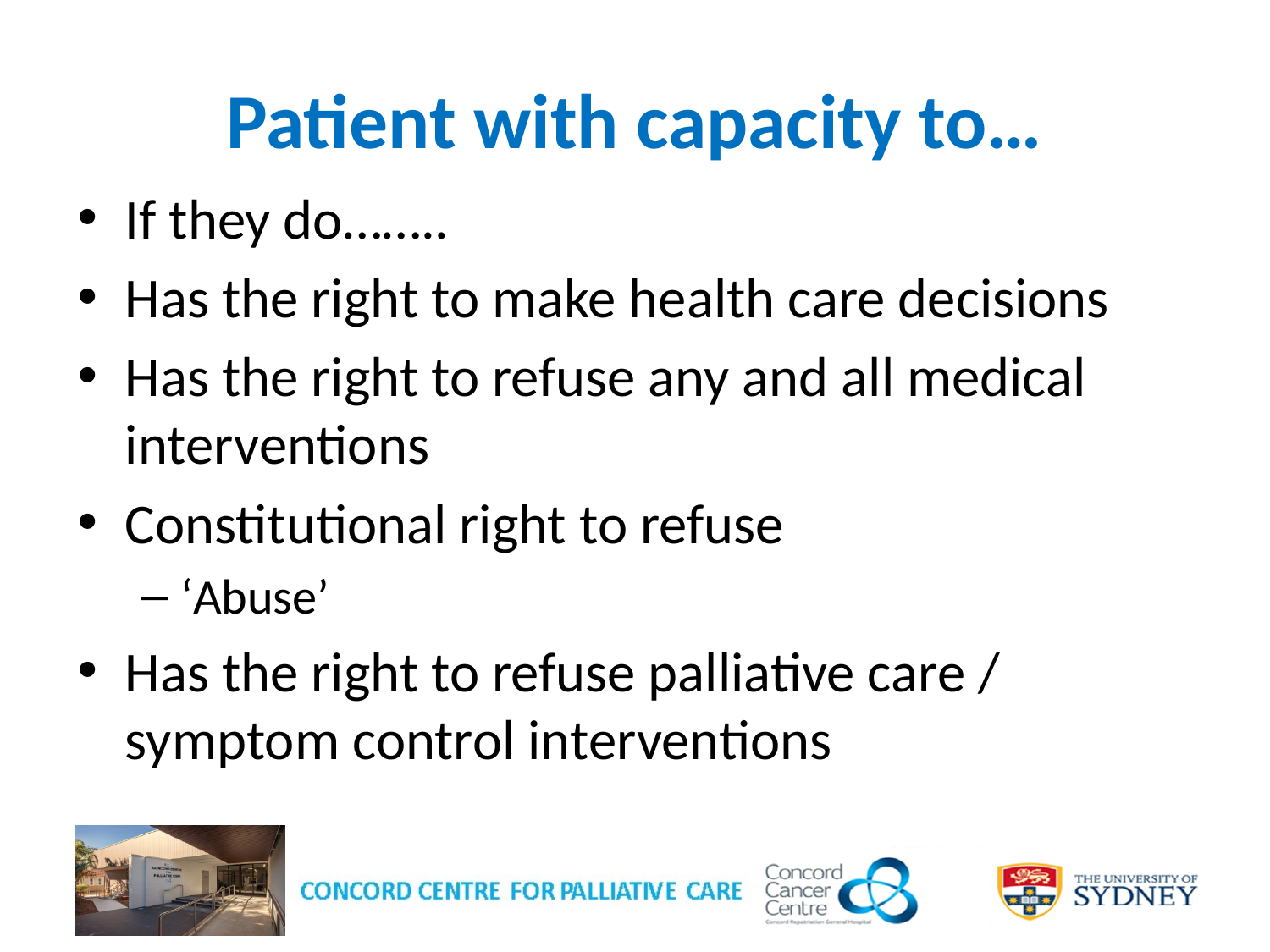

# Patient with capacity to…
If they do……..
Has the right to make health care decisions
Has the right to refuse any and all medical interventions
Constitutional right to refuse
‘Abuse’
Has the right to refuse palliative care / symptom control interventions